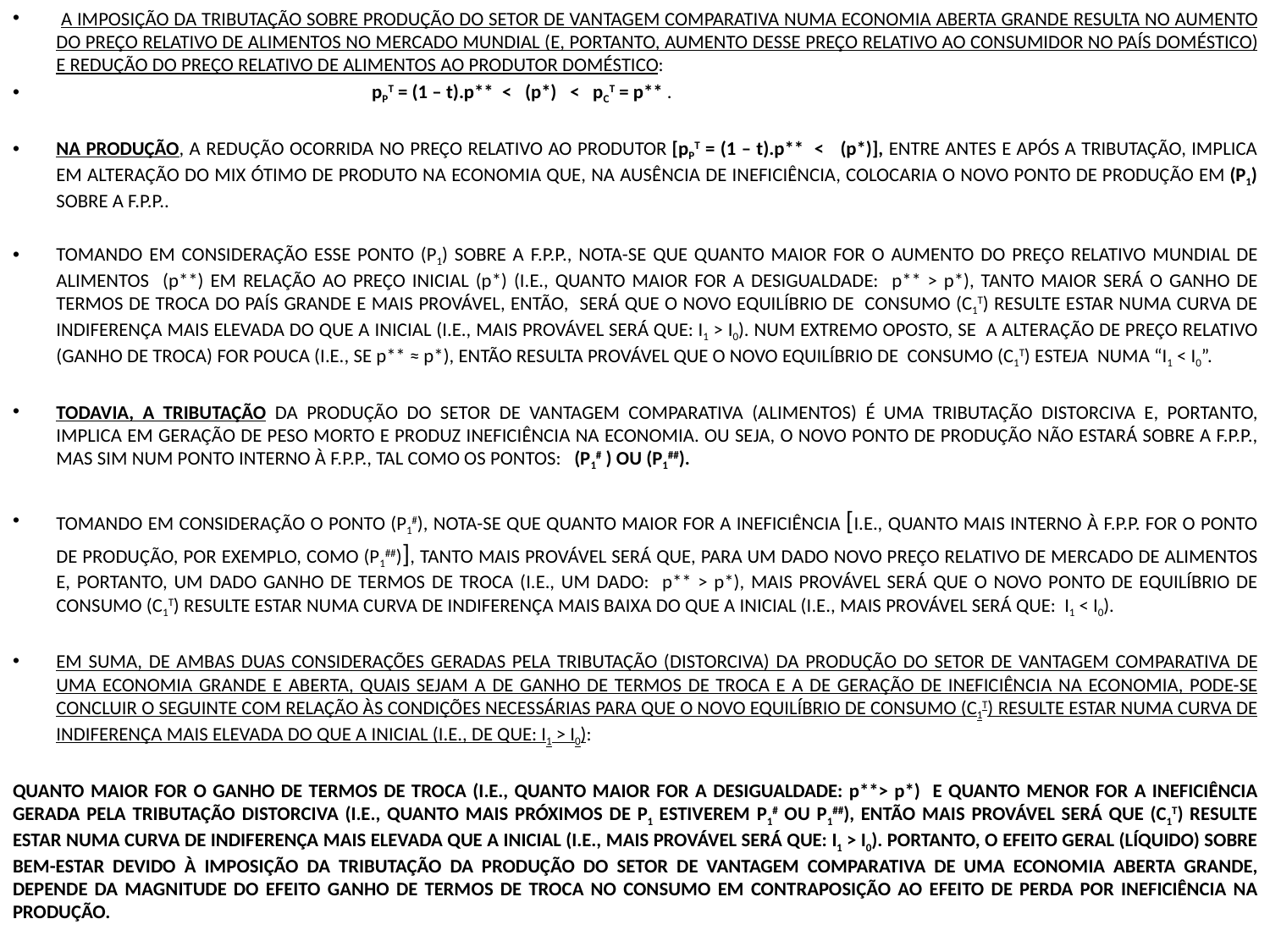

A IMPOSIÇÃO DA TRIBUTAÇÃO SOBRE PRODUÇÃO DO SETOR DE VANTAGEM COMPARATIVA NUMA ECONOMIA ABERTA GRANDE RESULTA NO AUMENTO DO PREÇO RELATIVO DE ALIMENTOS NO MERCADO MUNDIAL (E, PORTANTO, AUMENTO DESSE PREÇO RELATIVO AO CONSUMIDOR NO PAÍS DOMÉSTICO) E REDUÇÃO DO PREÇO RELATIVO DE ALIMENTOS AO PRODUTOR DOMÉSTICO:
                                                                       pPT = (1 – t).p**  <   (p*)   <   pCT = p** .

NA PRODUÇÃO, A REDUÇÃO OCORRIDA NO PREÇO RELATIVO AO PRODUTOR [pPT = (1 – t).p**  <   (p*)], ENTRE ANTES E APÓS A TRIBUTAÇÃO, IMPLICA EM ALTERAÇÃO DO MIX ÓTIMO DE PRODUTO NA ECONOMIA QUE, NA AUSÊNCIA DE INEFICIÊNCIA, COLOCARIA O NOVO PONTO DE PRODUÇÃO EM (P1) SOBRE A F.P.P..

TOMANDO EM CONSIDERAÇÃO ESSE PONTO (P1) SOBRE A F.P.P., NOTA-SE QUE QUANTO MAIOR FOR O AUMENTO DO PREÇO RELATIVO MUNDIAL DE ALIMENTOS  (p**) EM RELAÇÃO AO PREÇO INICIAL (p*) (I.E., QUANTO MAIOR FOR A DESIGUALDADE:  p** > p*), TANTO MAIOR SERÁ O GANHO DE TERMOS DE TROCA DO PAÍS GRANDE E MAIS PROVÁVEL, ENTÃO,  SERÁ QUE O NOVO EQUILÍBRIO DE  CONSUMO (C1T) RESULTE ESTAR NUMA CURVA DE INDIFERENÇA MAIS ELEVADA DO QUE A INICIAL (I.E., MAIS PROVÁVEL SERÁ QUE: I1 > I0). NUM EXTREMO OPOSTO, SE  A ALTERAÇÃO DE PREÇO RELATIVO (GANHO DE TROCA) FOR POUCA (I.E., SE p** ≈ p*), ENTÃO RESULTA PROVÁVEL QUE O NOVO EQUILÍBRIO DE  CONSUMO (C1T) ESTEJA  NUMA “I1 < I0”.

TODAVIA, A TRIBUTAÇÃO DA PRODUÇÃO DO SETOR DE VANTAGEM COMPARATIVA (ALIMENTOS) É UMA TRIBUTAÇÃO DISTORCIVA E, PORTANTO, IMPLICA EM GERAÇÃO DE PESO MORTO E PRODUZ INEFICIÊNCIA NA ECONOMIA. OU SEJA, O NOVO PONTO DE PRODUÇÃO NÃO ESTARÁ SOBRE A F.P.P., MAS SIM NUM PONTO INTERNO À F.P.P., TAL COMO OS PONTOS:   (P1# ) OU (P1##).

TOMANDO EM CONSIDERAÇÃO O PONTO (P1#), NOTA-SE QUE QUANTO MAIOR FOR A INEFICIÊNCIA [I.E., QUANTO MAIS INTERNO À F.P.P. FOR O PONTO DE PRODUÇÃO, POR EXEMPLO, COMO (P1##)], TANTO MAIS PROVÁVEL SERÁ QUE, PARA UM DADO NOVO PREÇO RELATIVO DE MERCADO DE ALIMENTOS E, PORTANTO, UM DADO GANHO DE TERMOS DE TROCA (I.E., UM DADO:  p** > p*), MAIS PROVÁVEL SERÁ QUE O NOVO PONTO DE EQUILÍBRIO DE CONSUMO (C1T) RESULTE ESTAR NUMA CURVA DE INDIFERENÇA MAIS BAIXA DO QUE A INICIAL (I.E., MAIS PROVÁVEL SERÁ QUE:  I1 < I0).

EM SUMA, DE AMBAS DUAS CONSIDERAÇÕES GERADAS PELA TRIBUTAÇÃO (DISTORCIVA) DA PRODUÇÃO DO SETOR DE VANTAGEM COMPARATIVA DE UMA ECONOMIA GRANDE E ABERTA, QUAIS SEJAM A DE GANHO DE TERMOS DE TROCA E A DE GERAÇÃO DE INEFICIÊNCIA NA ECONOMIA, PODE-SE CONCLUIR O SEGUINTE COM RELAÇÃO ÀS CONDIÇÕES NECESSÁRIAS PARA QUE O NOVO EQUILÍBRIO DE CONSUMO (C1T) RESULTE ESTAR NUMA CURVA DE INDIFERENÇA MAIS ELEVADA DO QUE A INICIAL (I.E., DE QUE: I1 > I0):

QUANTO MAIOR FOR O GANHO DE TERMOS DE TROCA (I.E., QUANTO MAIOR FOR A DESIGUALDADE: p**> p*)  E QUANTO MENOR FOR A INEFICIÊNCIA GERADA PELA TRIBUTAÇÃO DISTORCIVA (I.E., QUANTO MAIS PRÓXIMOS DE P1 ESTIVEREM P1# OU P1##), ENTÃO MAIS PROVÁVEL SERÁ QUE (C1T) RESULTE ESTAR NUMA CURVA DE INDIFERENÇA MAIS ELEVADA QUE A INICIAL (I.E., MAIS PROVÁVEL SERÁ QUE: I1 > I0). PORTANTO, O EFEITO GERAL (LÍQUIDO) SOBRE BEM-ESTAR DEVIDO À IMPOSIÇÃO DA TRIBUTAÇÃO DA PRODUÇÃO DO SETOR DE VANTAGEM COMPARATIVA DE UMA ECONOMIA ABERTA GRANDE, DEPENDE DA MAGNITUDE DO EFEITO GANHO DE TERMOS DE TROCA NO CONSUMO EM CONTRAPOSIÇÃO AO EFEITO DE PERDA POR INEFICIÊNCIA NA PRODUÇÃO.